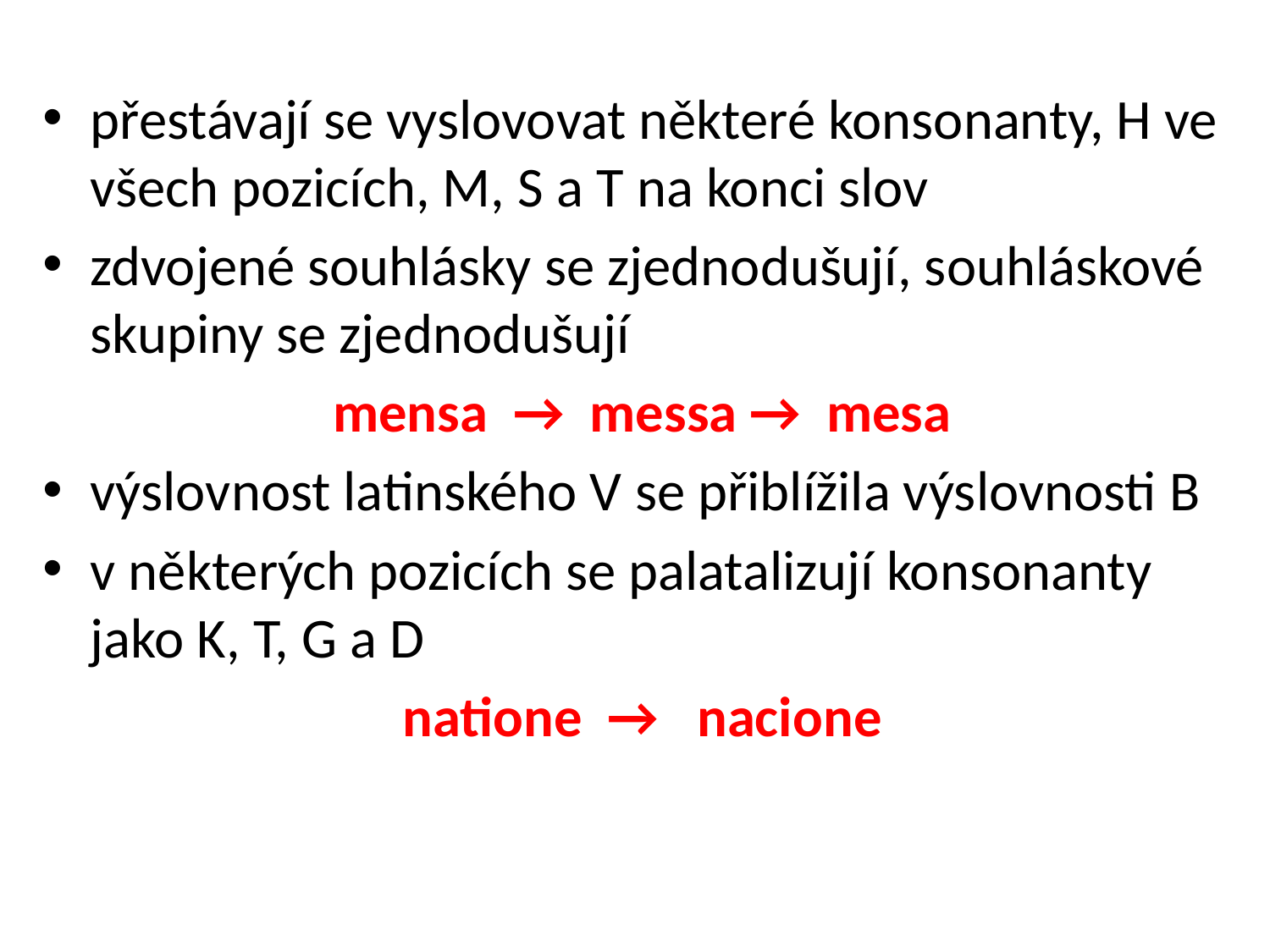

přestávají se vyslovovat některé konsonanty, H ve všech pozicích, M, S a T na konci slov
zdvojené souhlásky se zjednodušují, souhláskové skupiny se zjednodušují
mensa  →  messa →  mesa
výslovnost latinského V se přiblížila výslovnosti B
v některých pozicích se palatalizují konsonanty jako K, T, G a D
natione  →   nacione